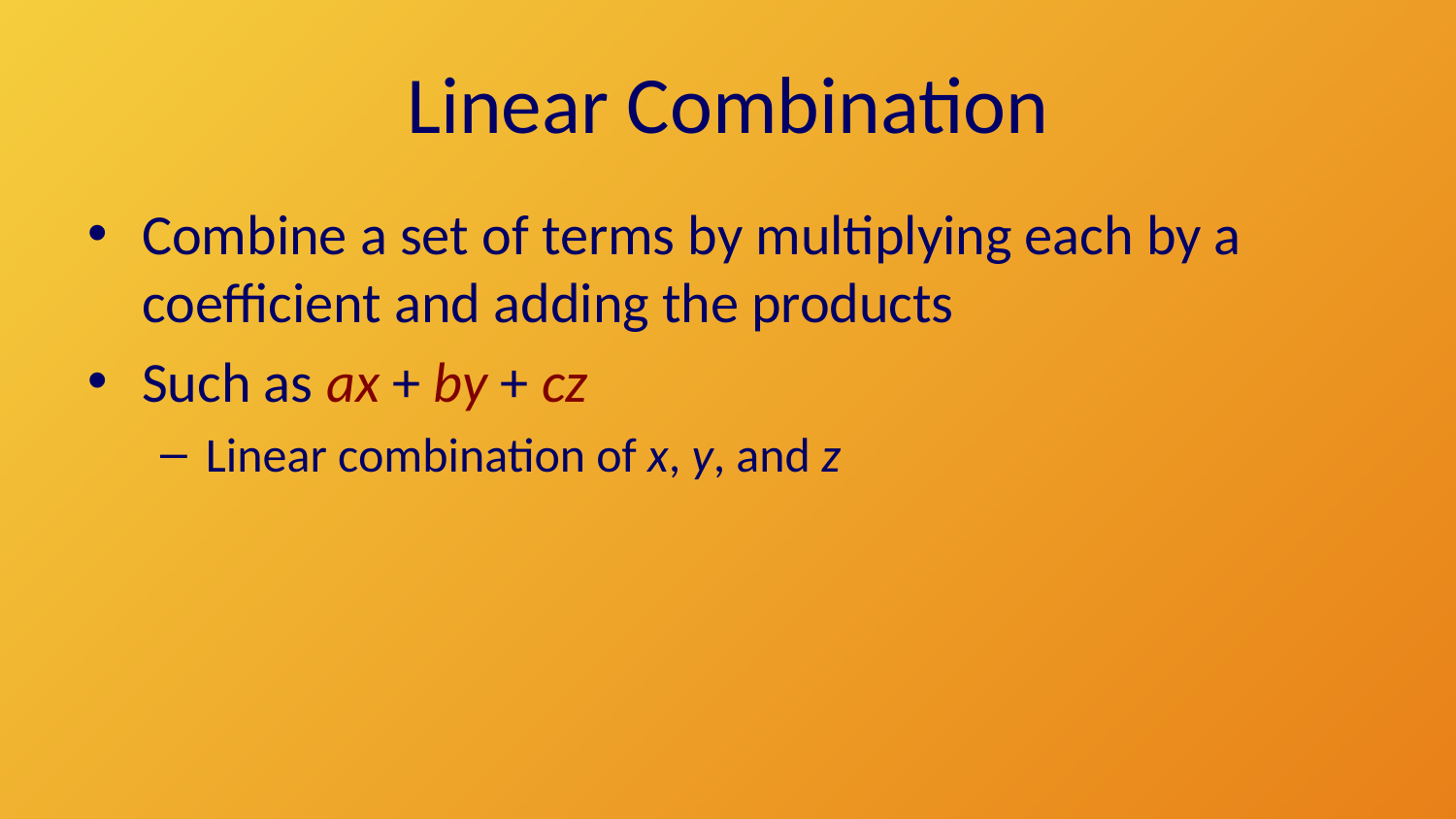

# Linear Combination
Combine a set of terms by multiplying each by a coefficient and adding the products
Such as ax + by + cz
Linear combination of x, y, and z